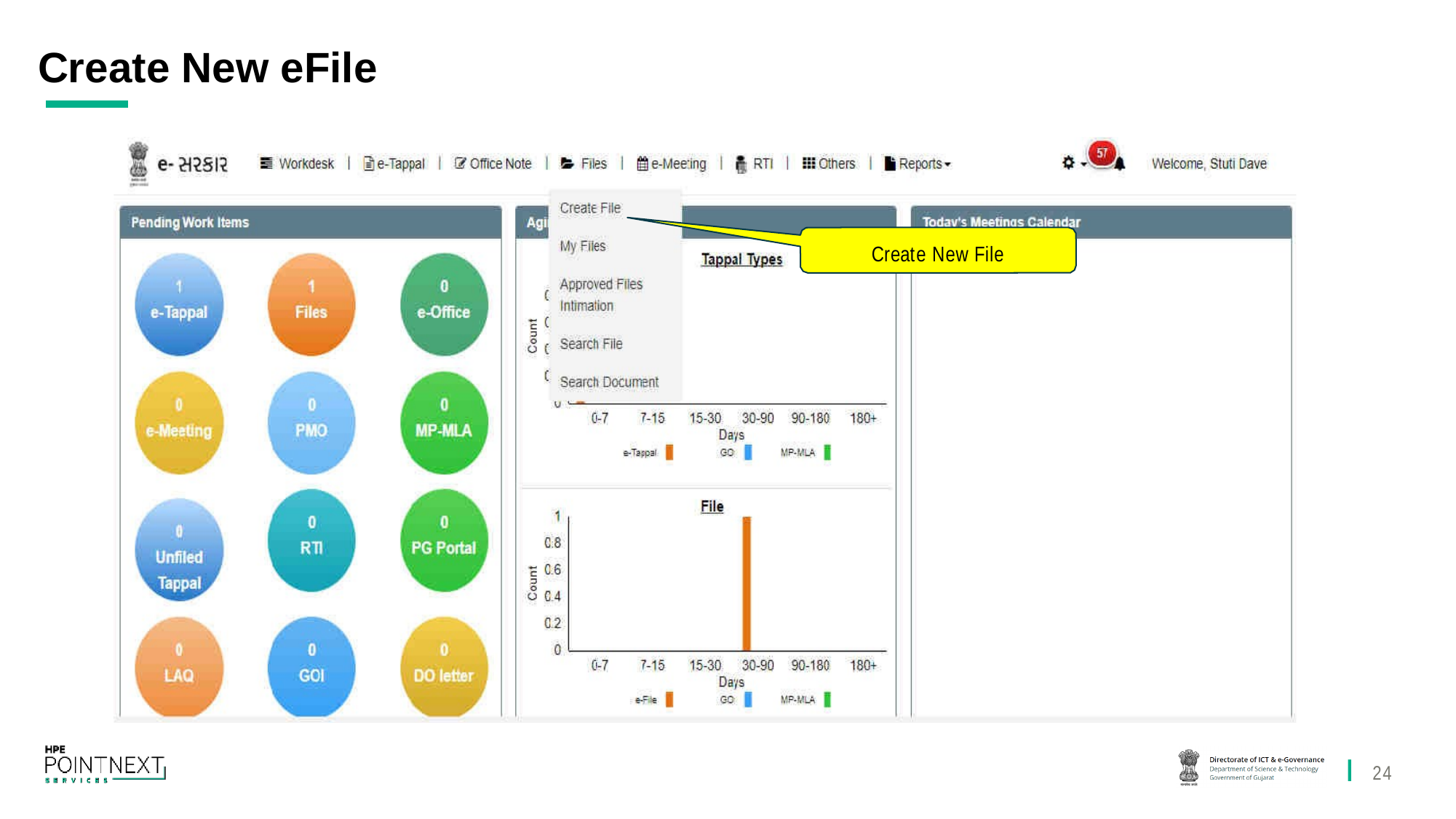

# Create New eFile

Create New File

24